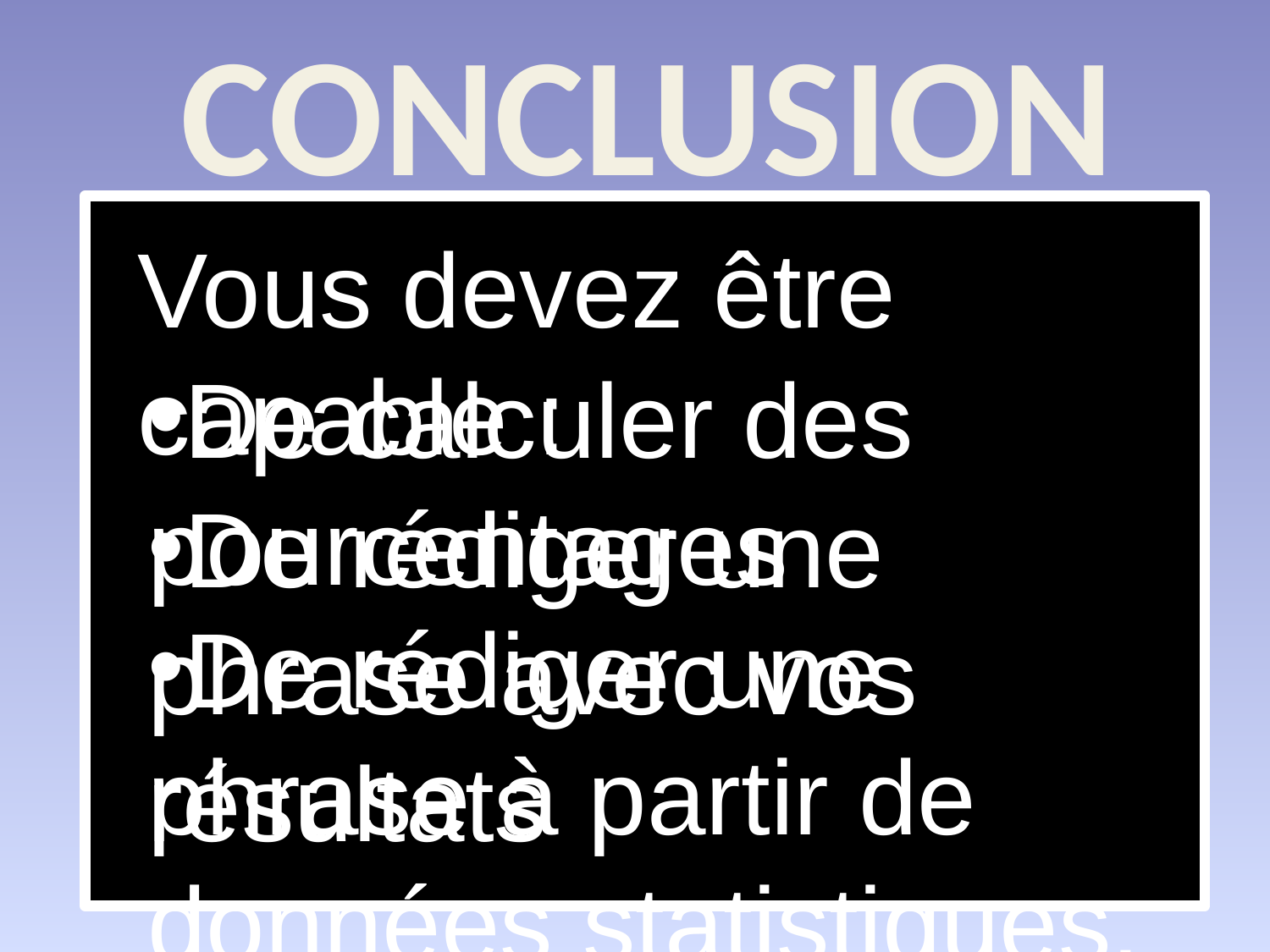

CONCLUSION

Vous devez être capable :
De calculer des pourcentages
De rédiger une phrase avec vos résultats
De rédiger une phrase à partir de données statistiques.